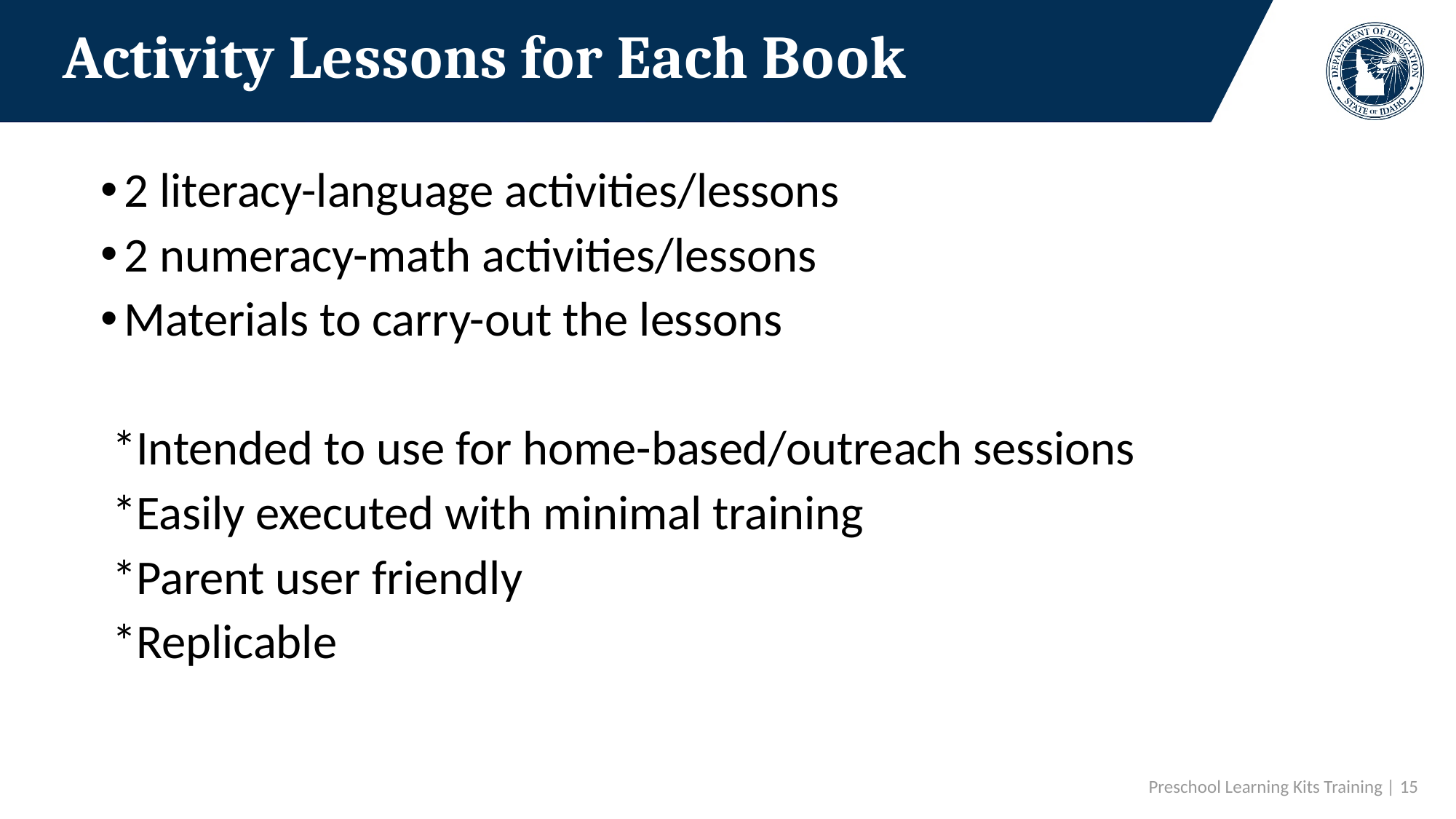

# Activity Lessons for Each Book
2 literacy-language activities/lessons
2 numeracy-math activities/lessons
Materials to carry-out the lessons

*Intended to use for home-based/outreach sessions
*Easily executed with minimal training
*Parent user friendly
*Replicable

 Preschool Learning Kits Training | 15